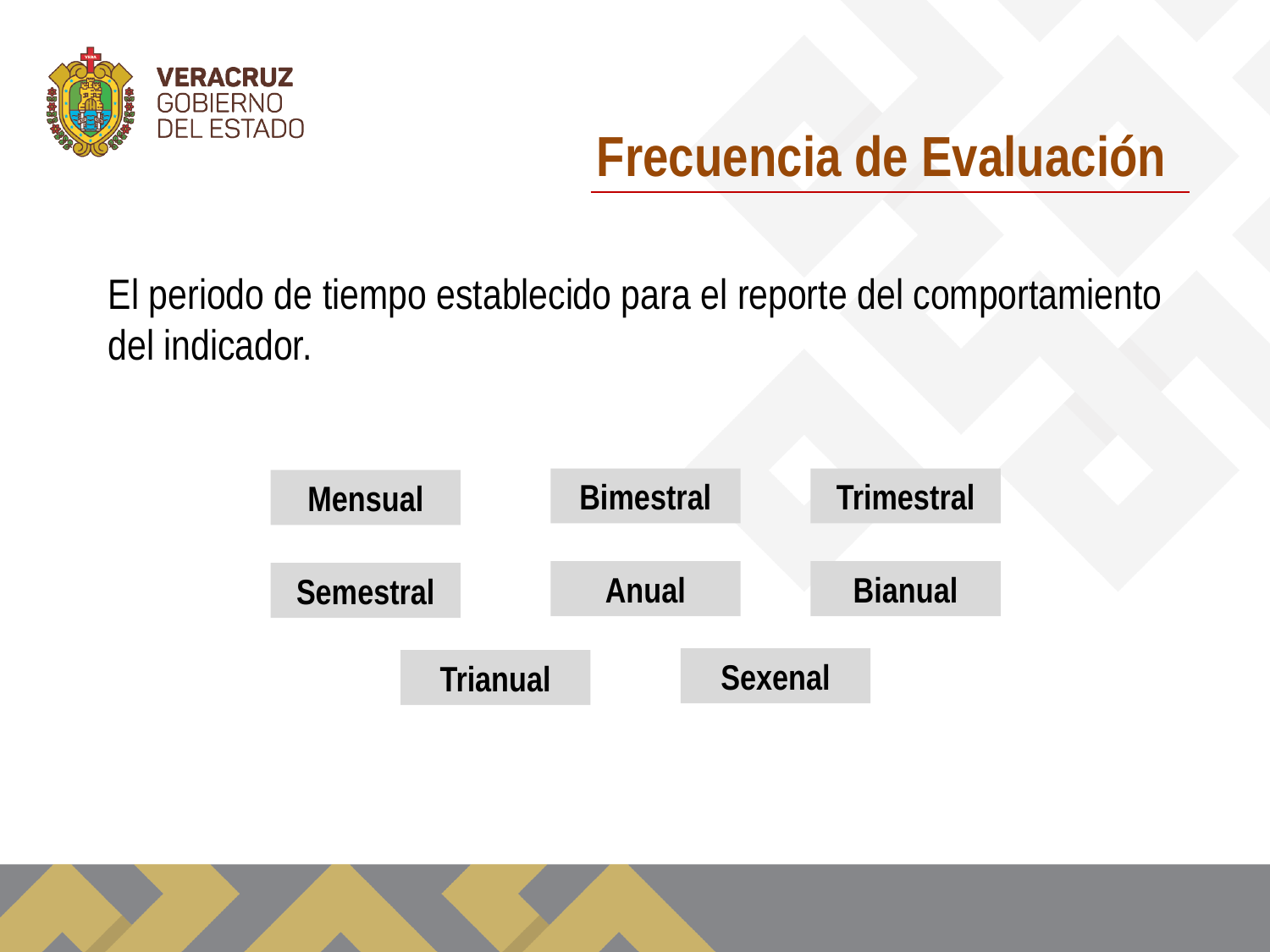

Frecuencia de Evaluación
El periodo de tiempo establecido para el reporte del comportamiento del indicador.
Bimestral
Trimestral
Mensual
Anual
Bianual
Semestral
Sexenal
Trianual